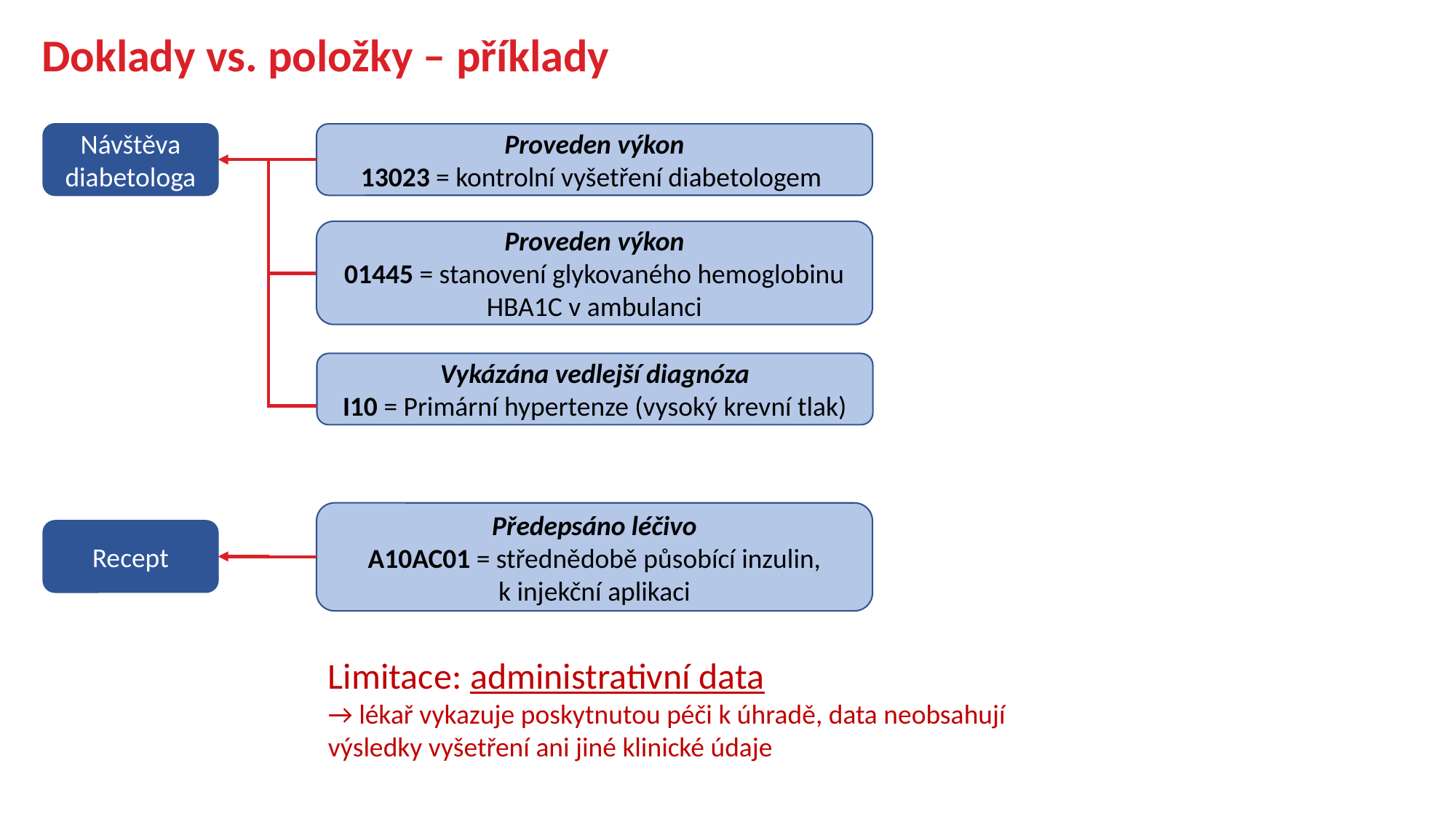

Doklady vs. položky – příklady
Návštěva diabetologa
Proveden výkon
13023 = kontrolní vyšetření diabetologem
Proveden výkon
01445 = stanovení glykovaného hemoglobinu HBA1C v ambulanci
Vykázána vedlejší diagnóza
I10 = Primární hypertenze (vysoký krevní tlak)
Předepsáno léčivo
A10AC01 = střednědobě působící inzulin, k injekční aplikaci
Recept
Limitace: administrativní data
→ lékař vykazuje poskytnutou péči k úhradě, data neobsahují výsledky vyšetření ani jiné klinické údaje